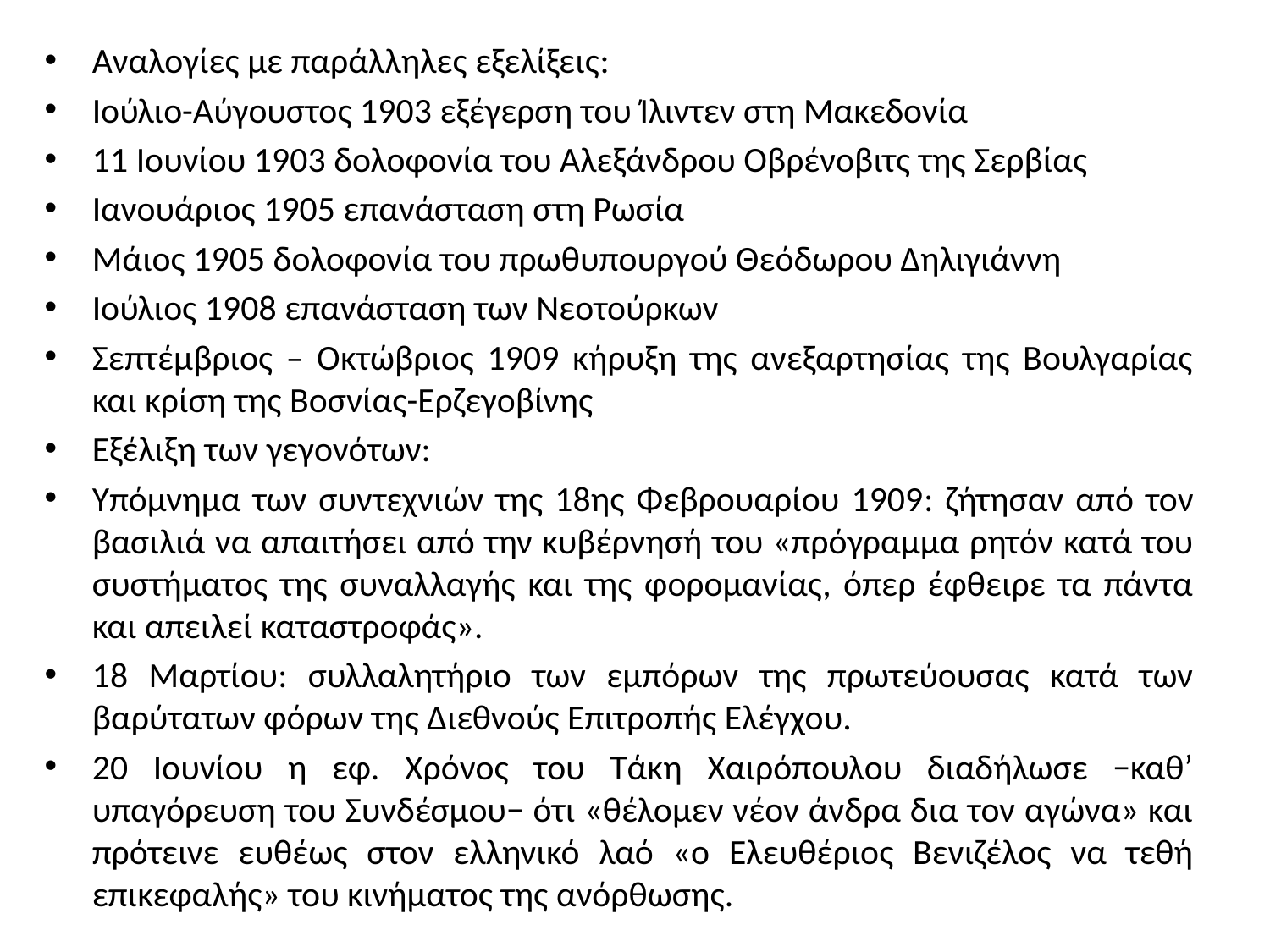

Αναλογίες με παράλληλες εξελίξεις:
Ιούλιο-Αύγουστος 1903 εξέγερση του Ίλιντεν στη Μακεδονία
11 Ιουνίου 1903 δολοφονία του Αλεξάνδρου Οβρένοβιτς της Σερβίας
Ιανουάριος 1905 επανάσταση στη Ρωσία
Μάιος 1905 δολοφονία του πρωθυπουργού Θεόδωρου Δηλιγιάννη
Ιούλιος 1908 επανάσταση των Νεοτούρκων
Σεπτέμβριος – Οκτώβριος 1909 κήρυξη της ανεξαρτησίας της Βουλγαρίας και κρίση της Βοσνίας-Ερζεγοβίνης
Εξέλιξη των γεγονότων:
Υπόμνημα των συντεχνιών της 18ης Φεβρουαρίου 1909: ζήτησαν από τον βασιλιά να απαιτήσει από την κυβέρνησή του «πρόγραμμα ρητόν κατά του συστήματος της συναλλαγής και της φορομανίας, όπερ έφθειρε τα πάντα και απειλεί καταστροφάς».
18 Μαρτίου: συλλαλητήριο των εμπόρων της πρωτεύουσας κατά των βαρύτατων φόρων της Διεθνούς Επιτροπής Ελέγχου.
20 Ιουνίου η εφ. Χρόνος του Τάκη Χαιρόπουλου διαδήλωσε −καθ’ υπαγόρευση του Συνδέσμου− ότι «θέλομεν νέον άνδρα δια τον αγώνα» και πρότεινε ευθέως στον ελληνικό λαό «ο Ελευθέριος Βενιζέλος να τεθή επικεφαλής» του κινήματος της ανόρθωσης.